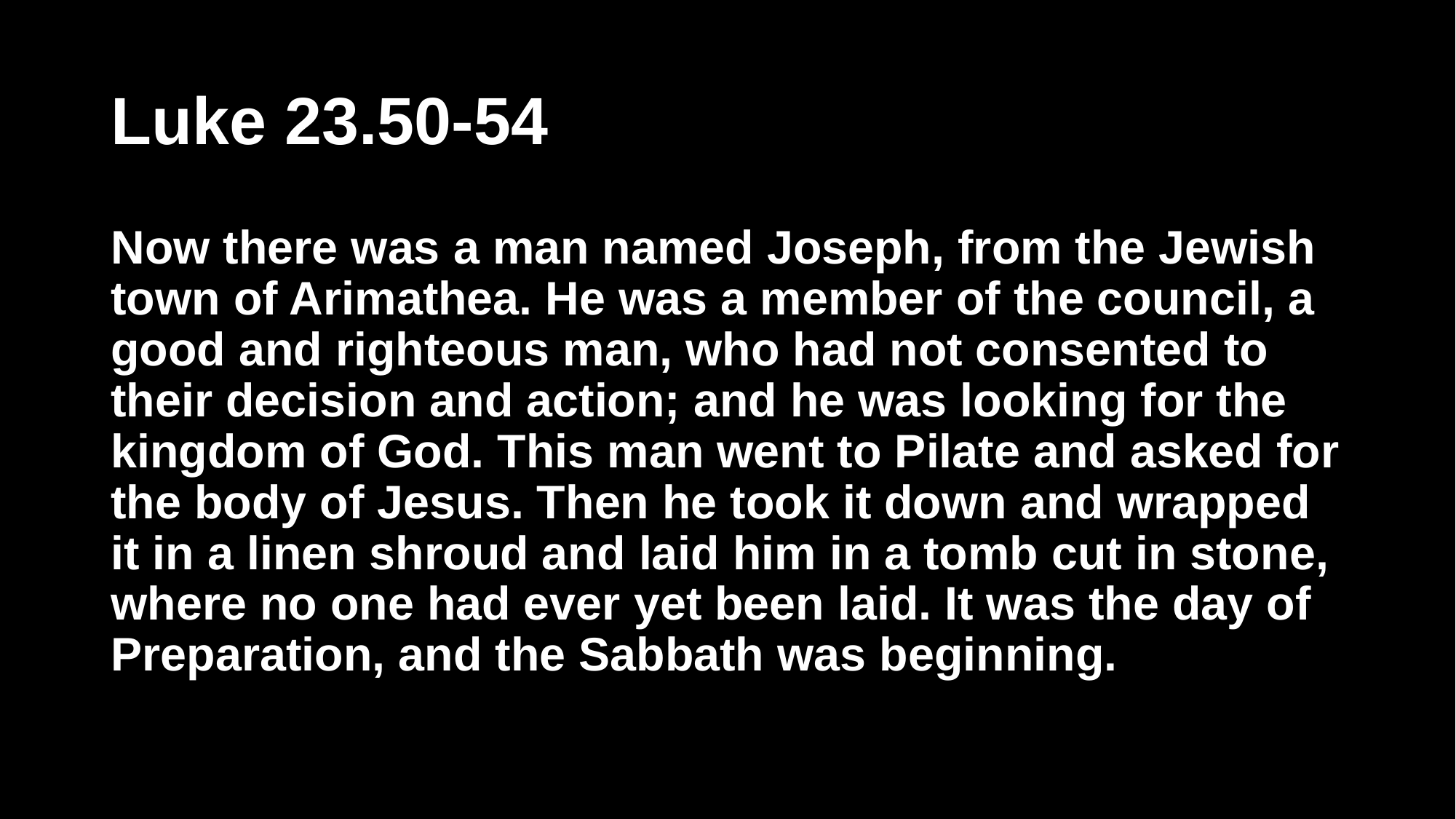

# Luke 23.50-54
Now there was a man named Joseph, from the Jewish town of Arimathea. He was a member of the council, a good and righteous man, who had not consented to their decision and action; and he was looking for the kingdom of God. This man went to Pilate and asked for the body of Jesus. Then he took it down and wrapped it in a linen shroud and laid him in a tomb cut in stone, where no one had ever yet been laid. It was the day of Preparation, and the Sabbath was beginning.